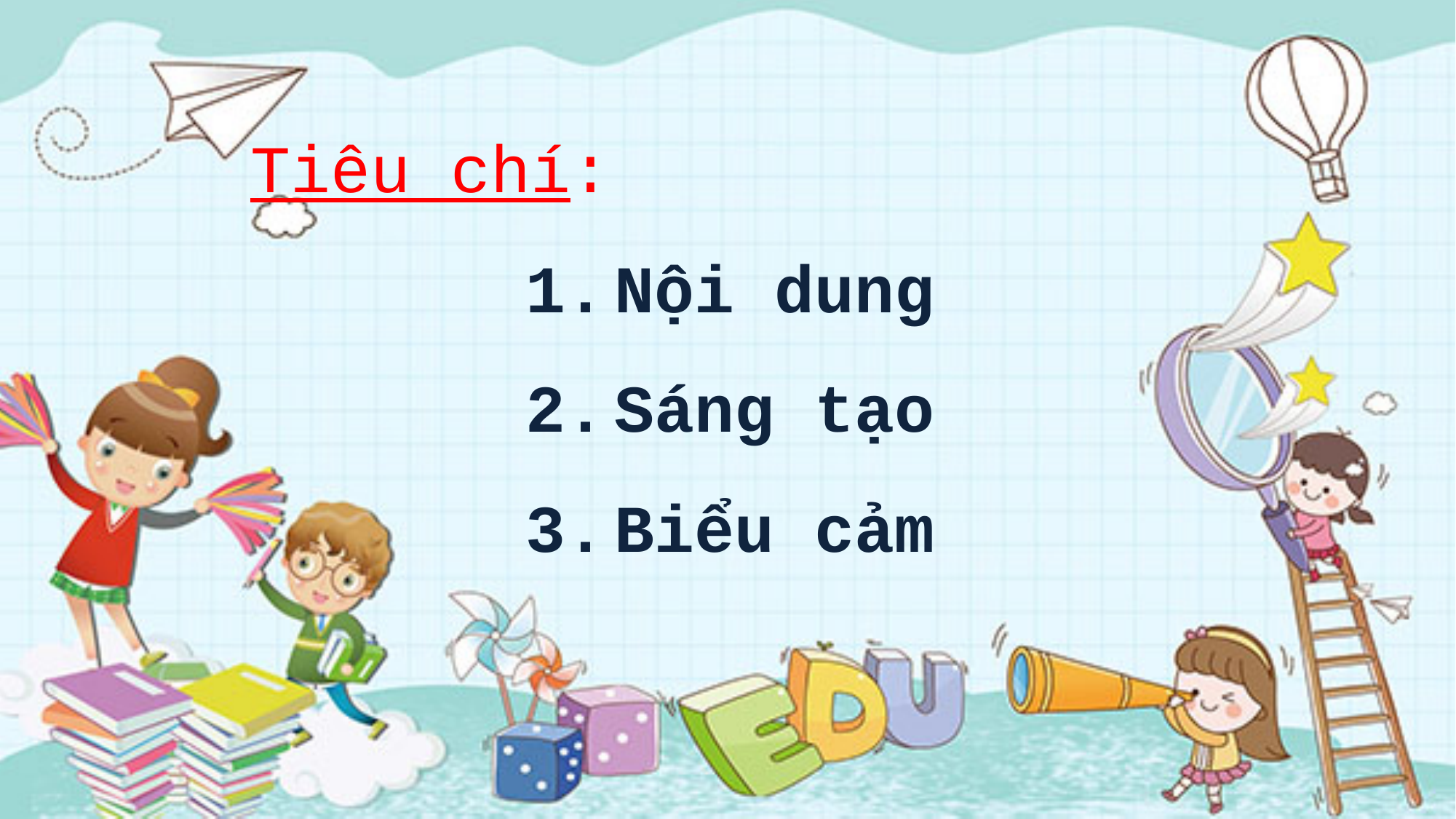

Tiêu chí:
Nội dung
Sáng tạo
Biểu cảm